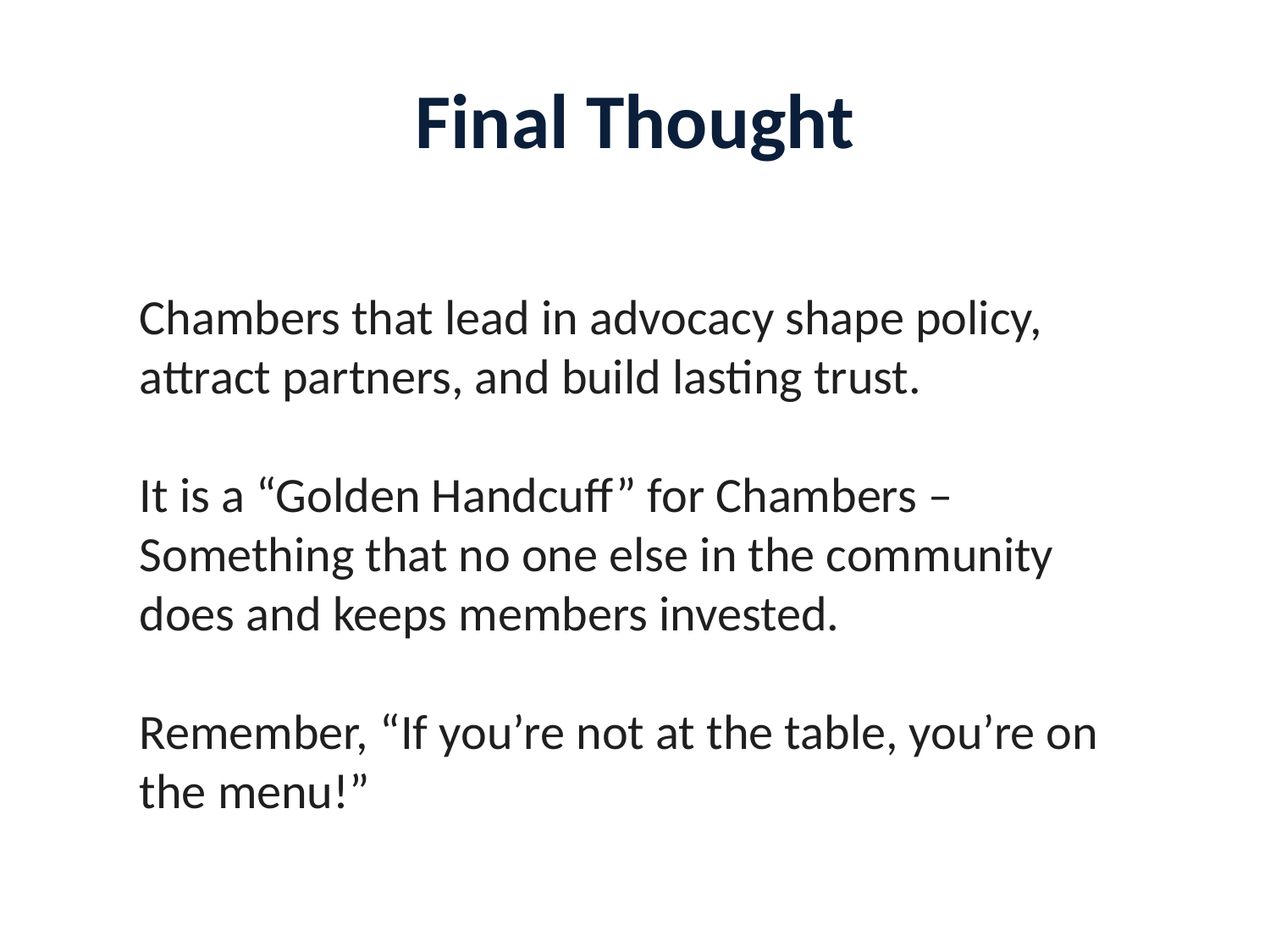

# Final Thought
Chambers that lead in advocacy shape policy, attract partners, and build lasting trust.

It is a “Golden Handcuff” for Chambers – Something that no one else in the community does and keeps members invested.

Remember, “If you’re not at the table, you’re on the menu!”